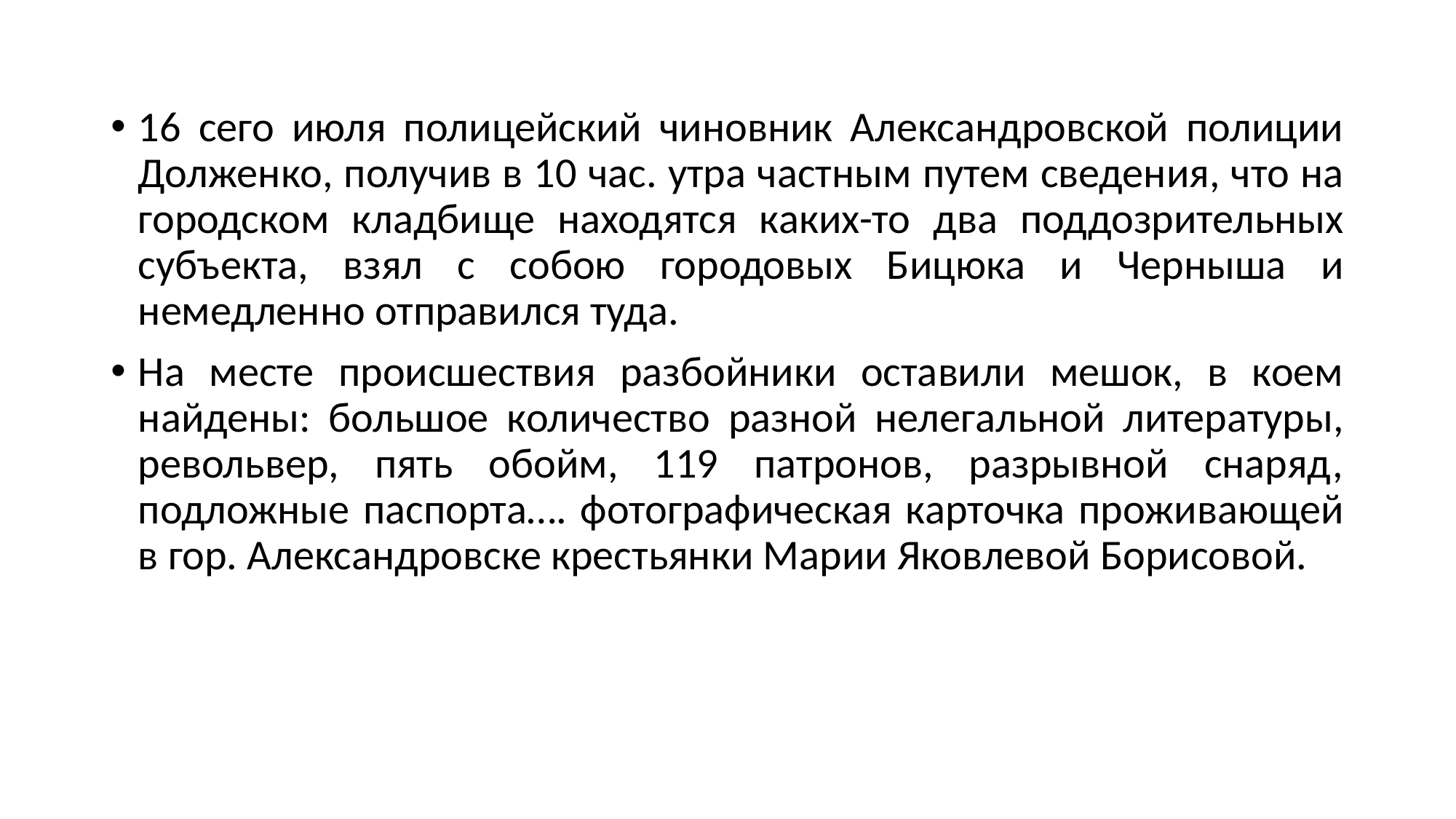

#
16 сего июля полицейский чиновник Александровской полиции Долженко, получив в 10 час. утра частным путем сведения, что на городском кладбище находятся каких-то два поддозрительных субъекта, взял с собою городовых Бицюка и Черныша и немедленно отправился туда.
На месте происшествия разбойники оставили мешок, в коем найдены: большое количество разной нелегальной литературы, револьвер, пять обойм, 119 патронов, разрывной снаряд, подложные паспорта…. фотографическая карточка проживающей в гор. Александровске крестьянки Марии Яковлевой Борисовой.